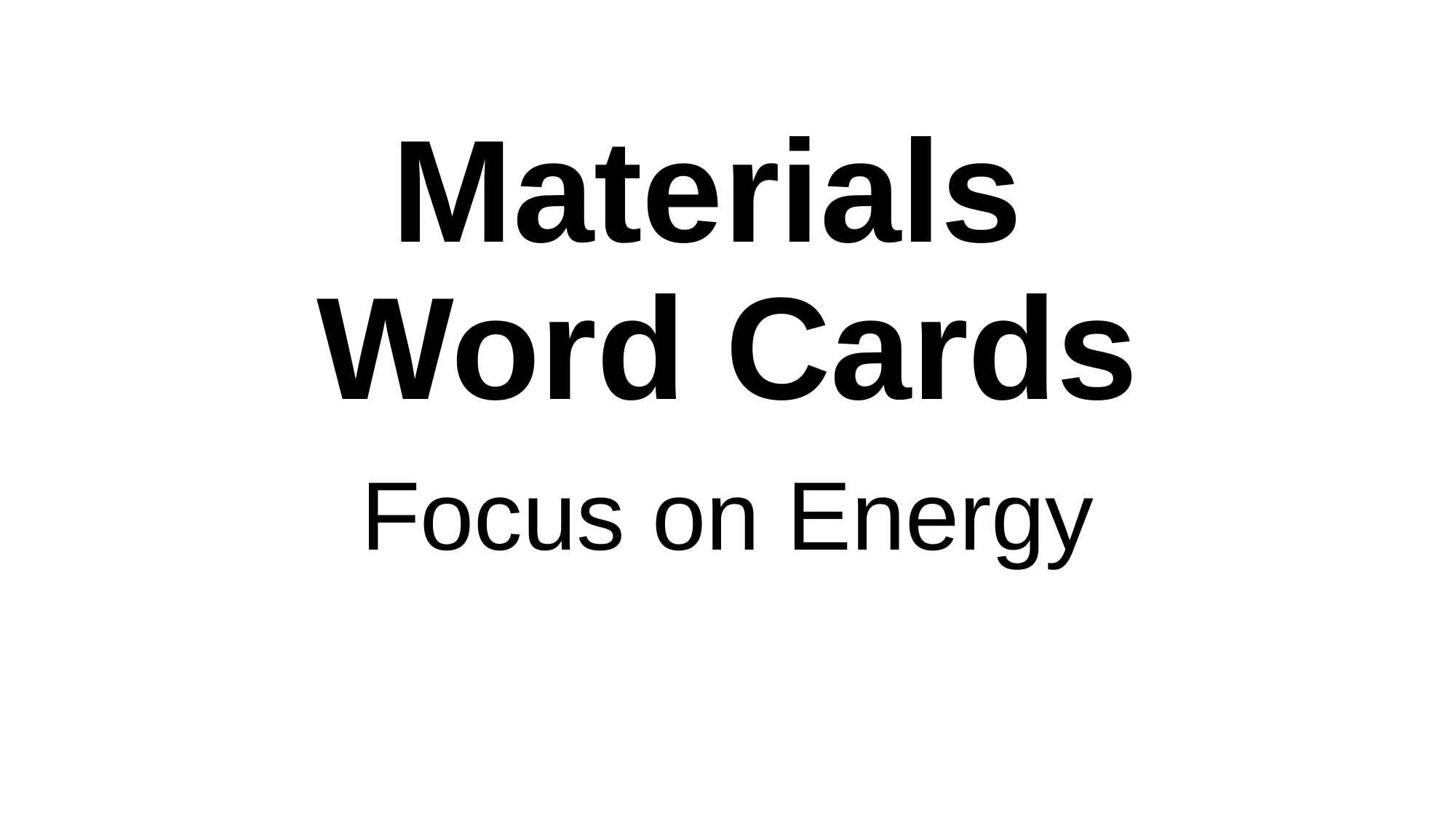

# Materials Word Cards
Focus on Energy